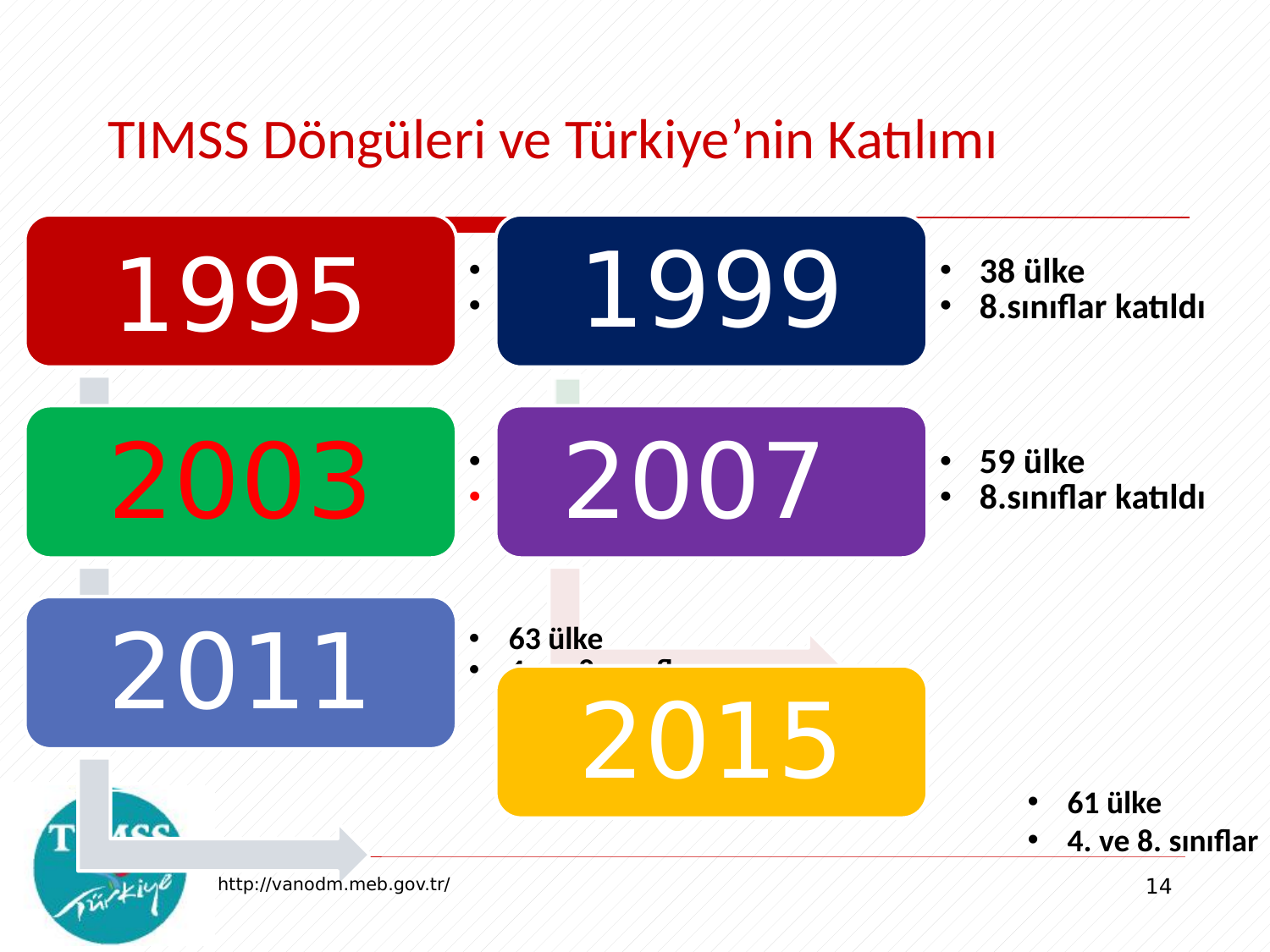

# TIMSS Döngüleri ve Türkiye’nin Katılımı
1995
41 ülke
1999
38 ülke
2003
2007
46 ülke
59 ülke
63 ülke
8.sınıflar katıldı
Katılmadı
Katılmadı
8.sınıflar katıldı
2011
4. ve 8. sınıflar katıldı
2015
61 ülke
4. ve 8. sınıflar
http://vanodm.meb.gov.tr/
14